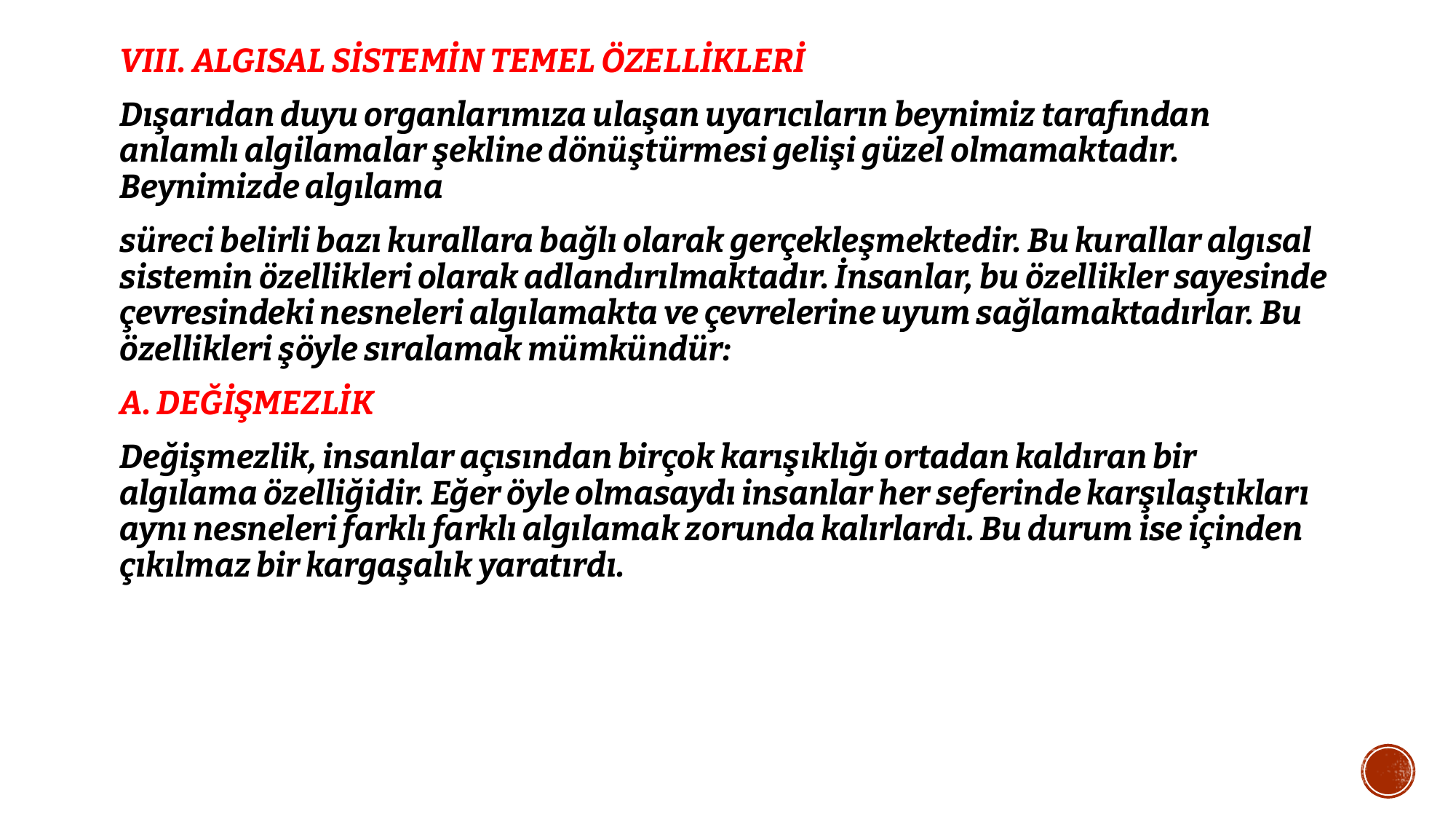

VIII. ALGISAL SİSTEMİN TEMEL ÖZELLİKLERİ
Dışarıdan duyu organlarımıza ulaşan uyarıcıların beynimiz tarafından anlamlı algilamalar şekline dönüştürmesi gelişi güzel olmamaktadır. Beynimizde algılama
süreci belirli bazı kurallara bağlı olarak gerçekleşmektedir. Bu kurallar algısal sistemin özellikleri olarak adlandırılmaktadır. İnsanlar, bu özellikler sayesinde çevresindeki nesneleri algılamakta ve çevrelerine uyum sağlamaktadırlar. Bu özellikleri şöyle sıralamak mümkündür:
A. DEĞİŞMEZLİK
Değişmezlik, insanlar açısından birçok karışıklığı ortadan kaldıran bir algılama özelliğidir. Eğer öyle olmasaydı insanlar her seferinde karşılaştıkları aynı nesneleri farklı farklı algılamak zorunda kalırlardı. Bu durum ise içinden çıkılmaz bir kargaşalık yaratırdı.